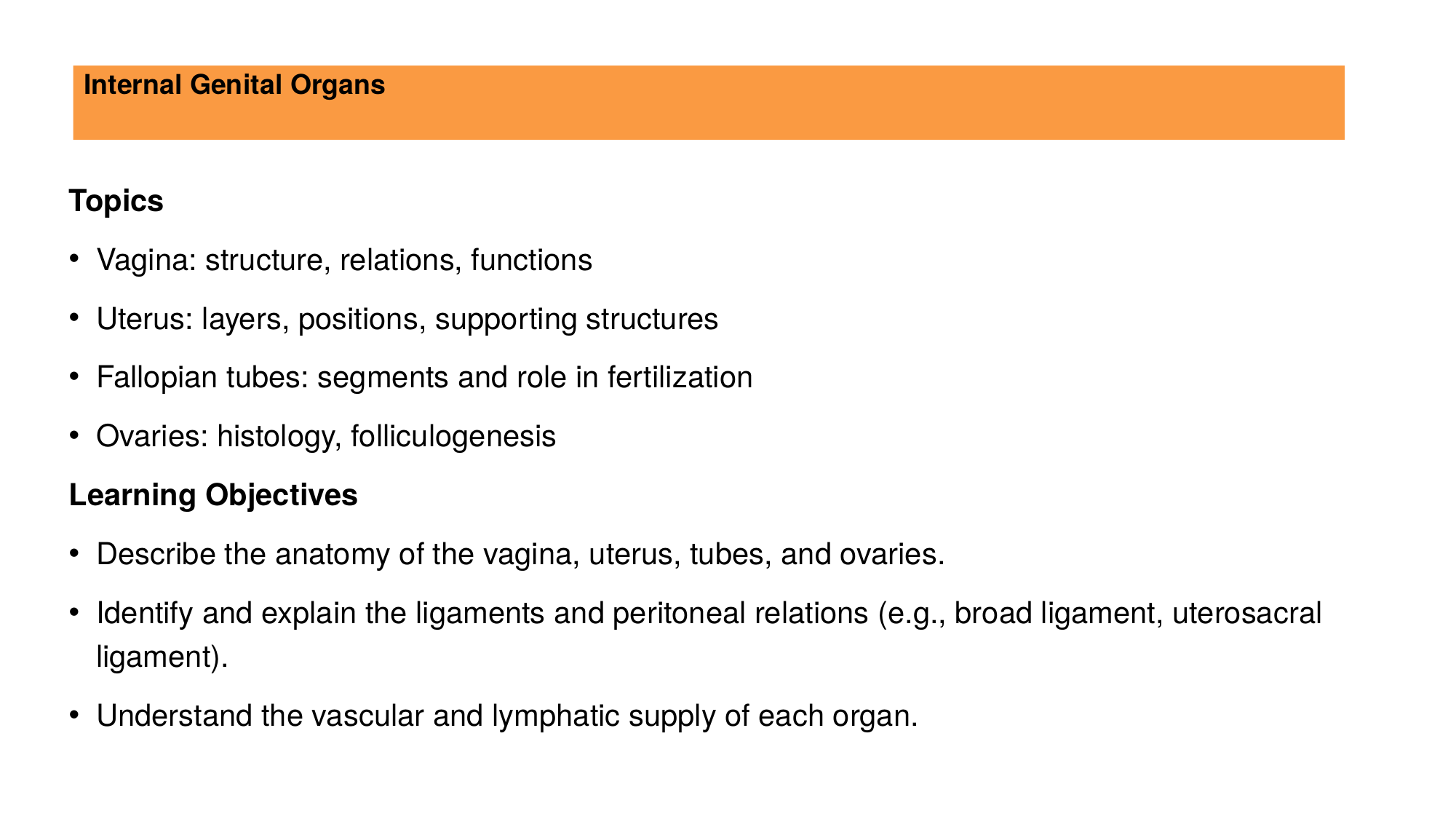

# Internal Genital Organs
Topics
Vagina: structure, relations, functions
Uterus: layers, positions, supporting structures
Fallopian tubes: segments and role in fertilization
Ovaries: histology, folliculogenesis
Learning Objectives
Describe the anatomy of the vagina, uterus, tubes, and ovaries.
Identify and explain the ligaments and peritoneal relations (e.g., broad ligament, uterosacral ligament).
Understand the vascular and lymphatic supply of each organ.